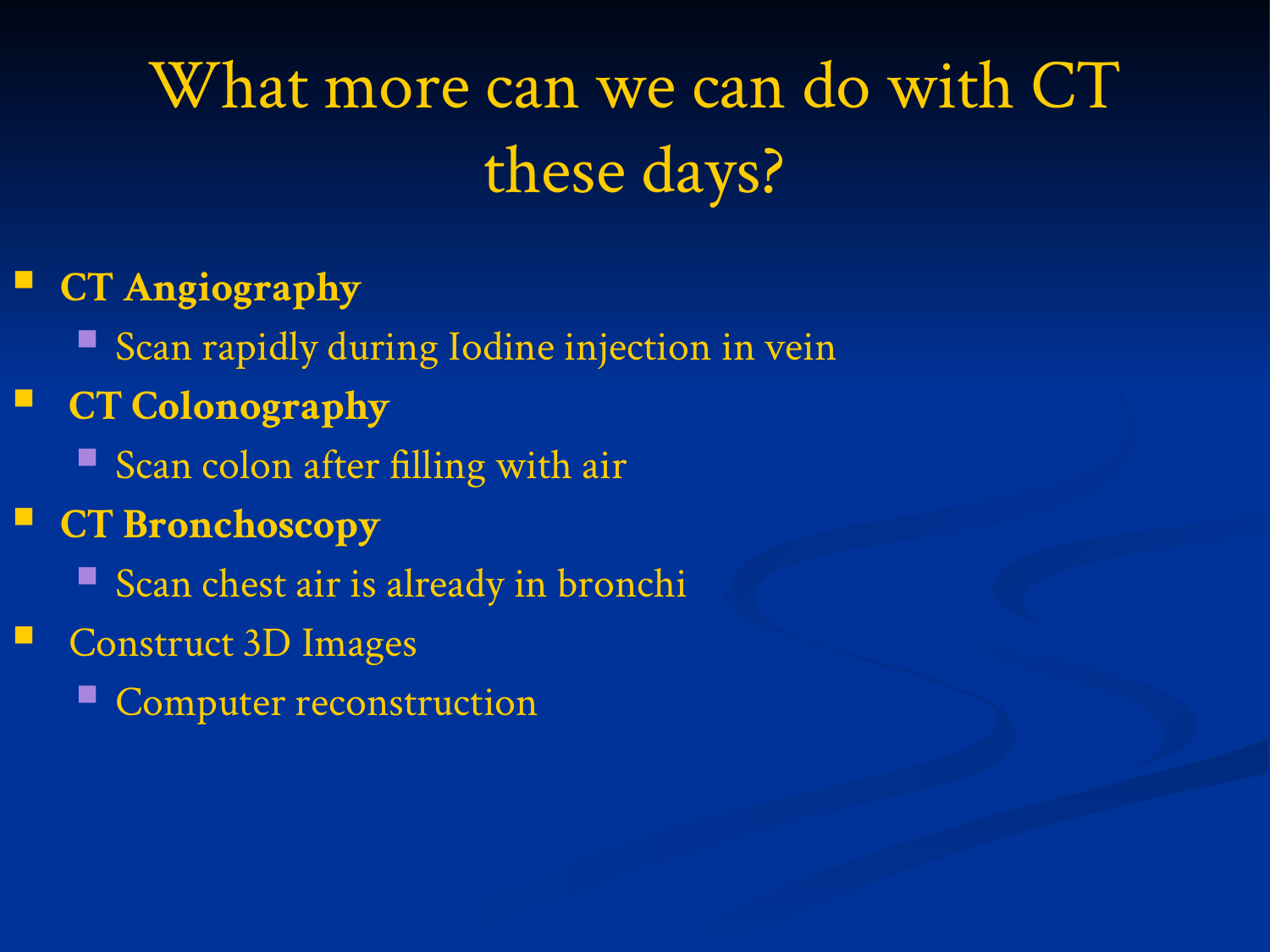

# What more can we can do with CT these days?

CT Angiography
Scan rapidly during Iodine injection in vein
 CT Colonography
Scan colon after filling with air
CT Bronchoscopy
Scan chest air is already in bronchi
 Construct 3D Images
Computer reconstruction